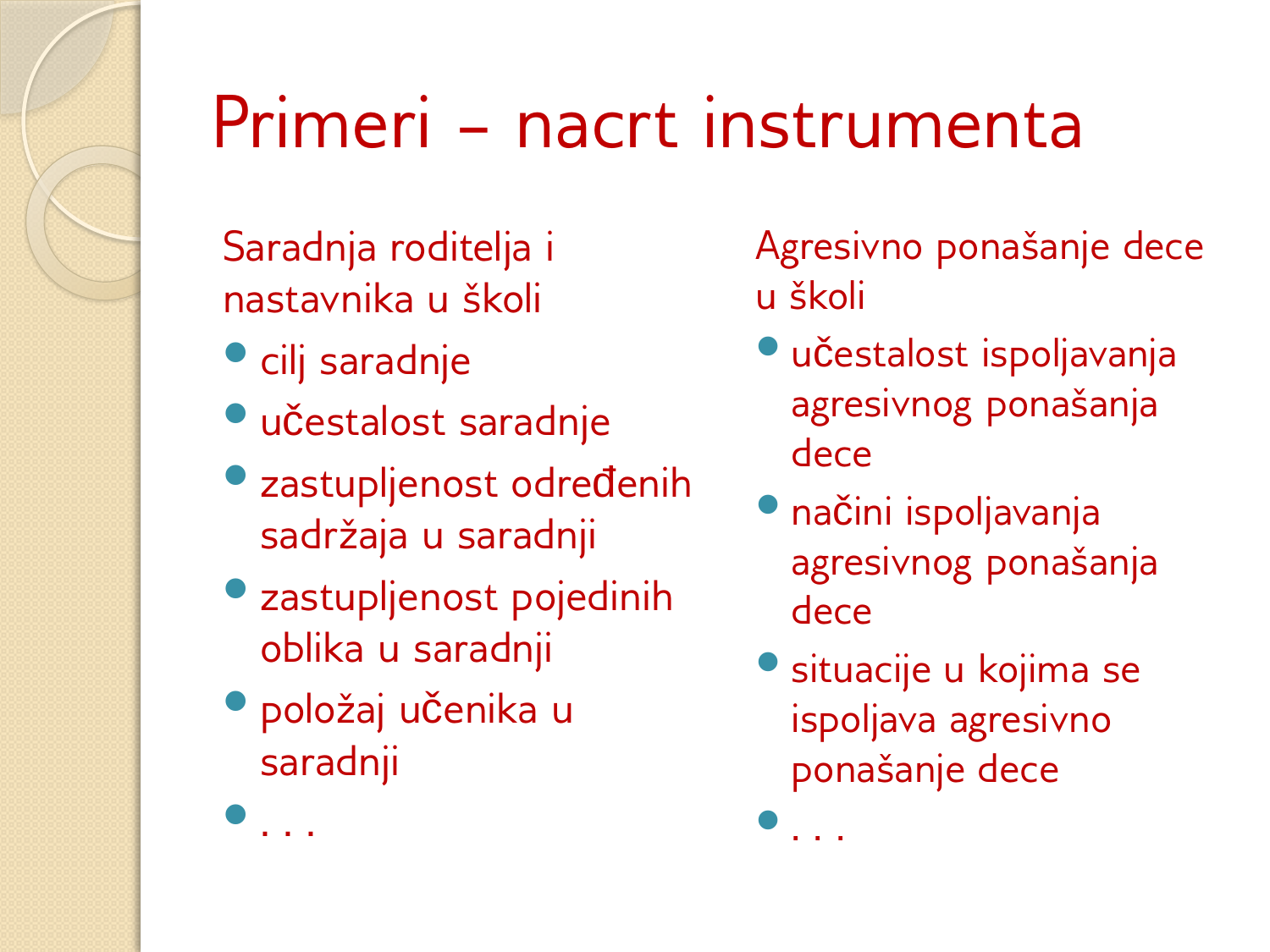

# Primeri – nacrt instrumenta
Saradnja roditelja i nastavnika u školi
cilj saradnje
učestalost saradnje
zastupljenost određenih sadržaja u saradnji
zastupljenost pojedinih oblika u saradnji
položaj učenika u saradnji
. . .

Agresivno ponašanje dece u školi
učestalost ispoljavanja agresivnog ponašanja dece
načini ispoljavanja agresivnog ponašanja dece
situacije u kojima se ispoljava agresivno ponašanje dece
. . .